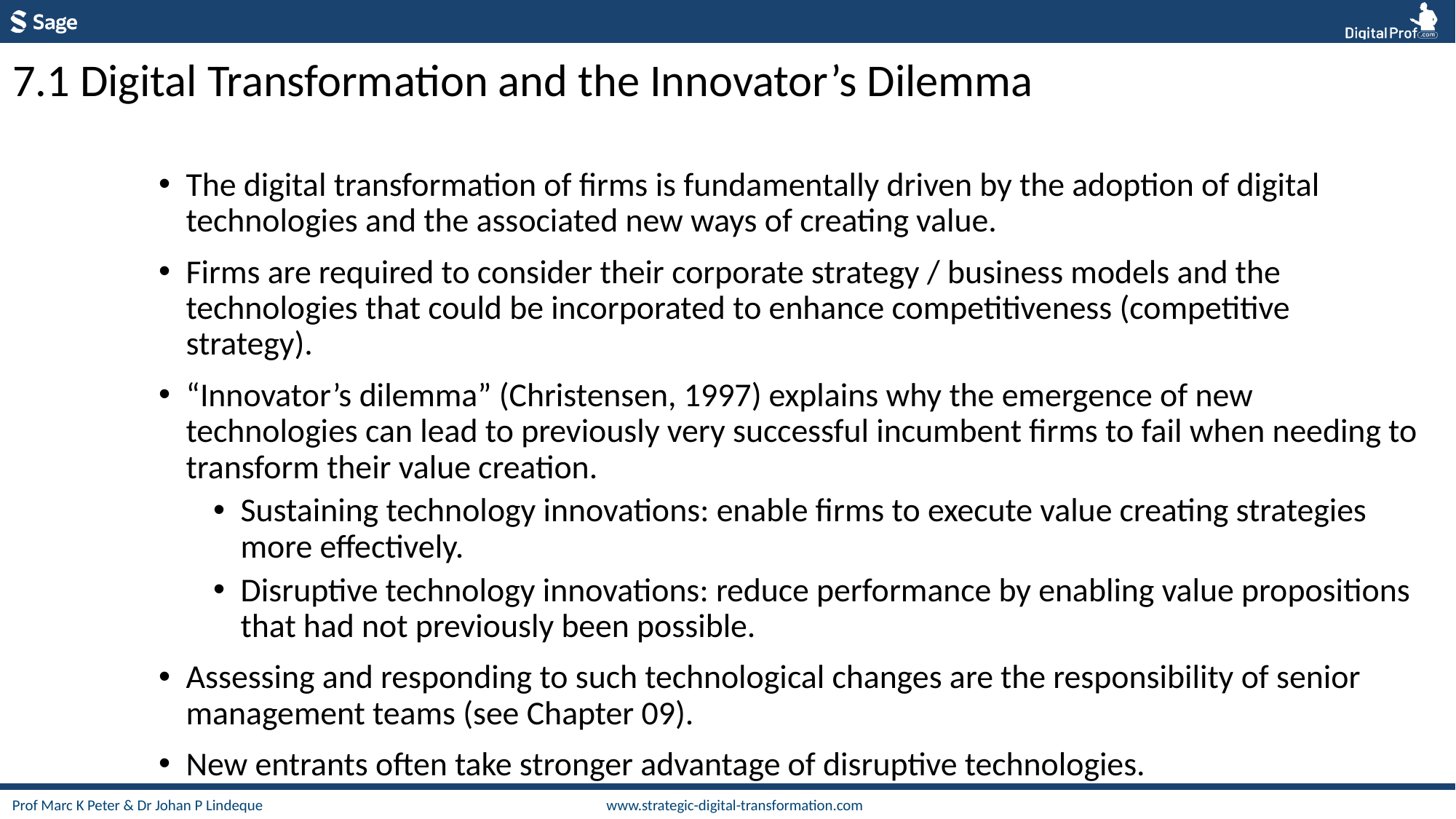

7.1 Digital Transformation and the Innovator’s Dilemma

The digital transformation of firms is fundamentally driven by the adoption of digital technologies and the associated new ways of creating value.
Firms are required to consider their corporate strategy / business models and the technologies that could be incorporated to enhance competitiveness (competitive strategy).
“Innovator’s dilemma” (Christensen, 1997) explains why the emergence of new technologies can lead to previously very successful incumbent firms to fail when needing to transform their value creation.
Sustaining technology innovations: enable firms to execute value creating strategies more effectively.
Disruptive technology innovations: reduce performance by enabling value propositions that had not previously been possible.
Assessing and responding to such technological changes are the responsibility of senior management teams (see Chapter 09).
New entrants often take stronger advantage of disruptive technologies.